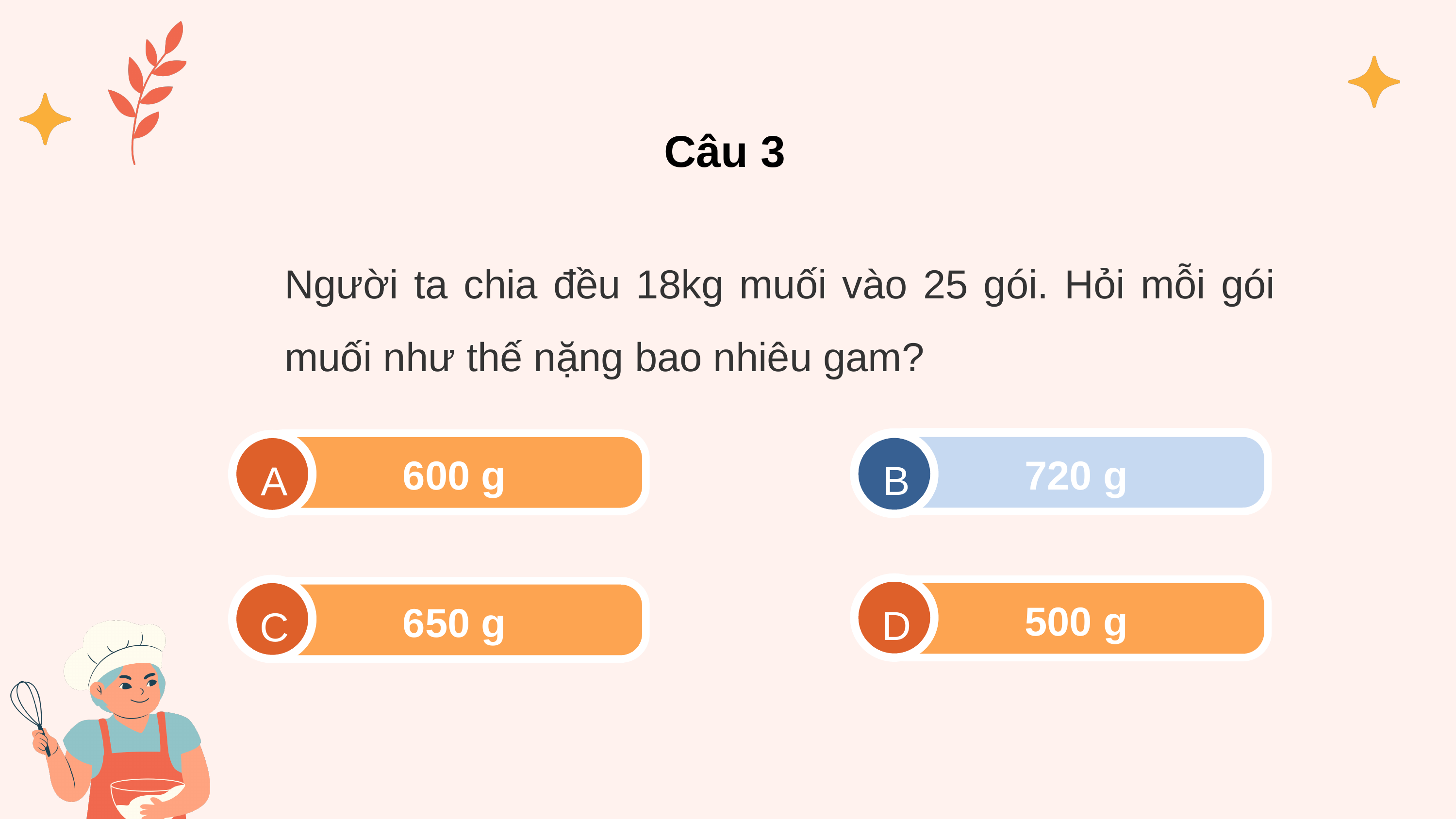

Câu 3
Người ta chia đều 18kg muối vào 25 gói. Hỏi mỗi gói muối như thế nặng bao nhiêu gam?

B
720 g

B
A
720 g
600 g

D
C
500 g
650 g